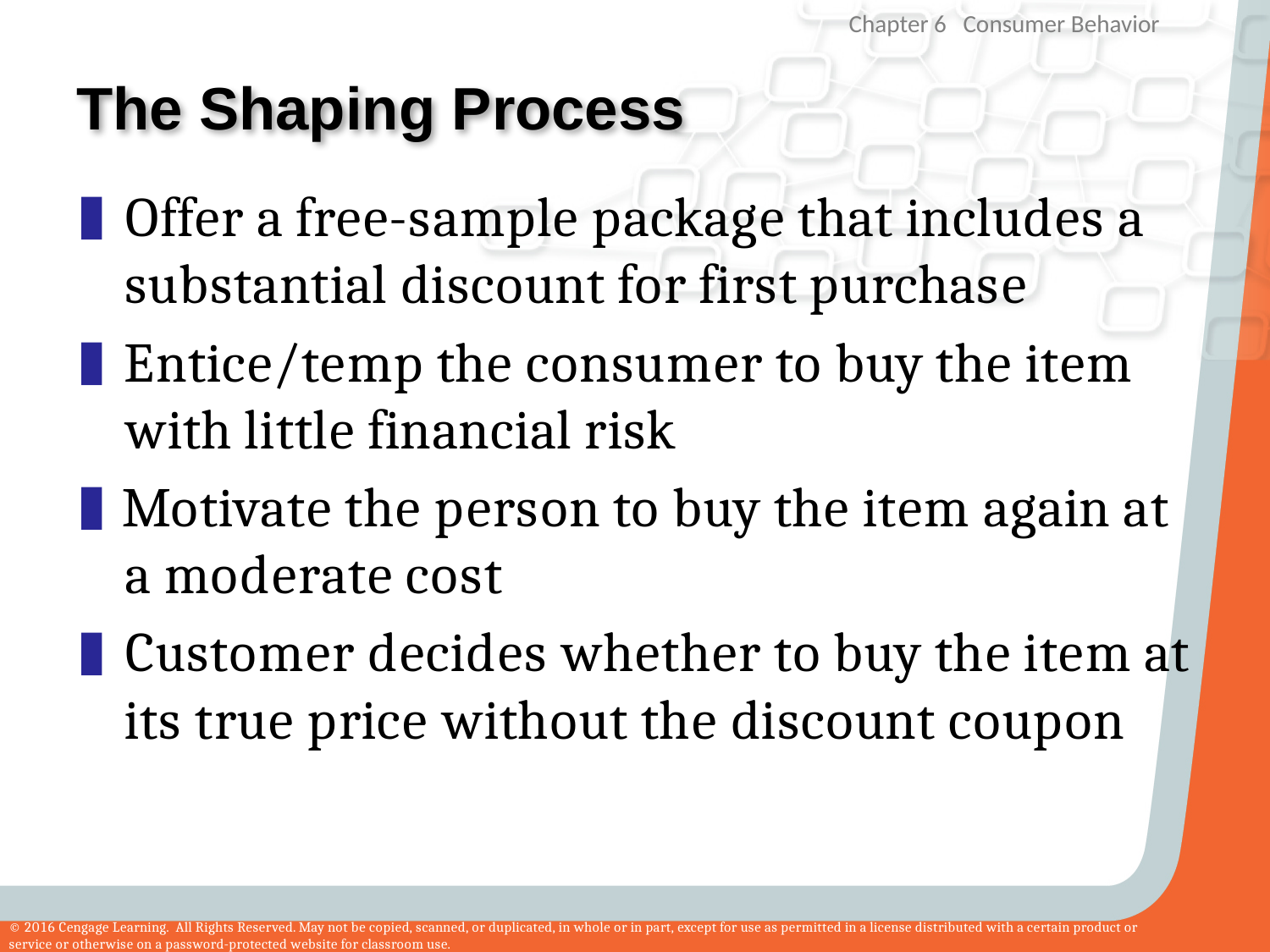

# The Shaping Process
Offer a free-sample package that includes a substantial discount for first purchase
Entice/temp the consumer to buy the item with little financial risk
Motivate the person to buy the item again at a moderate cost
Customer decides whether to buy the item at its true price without the discount coupon
42